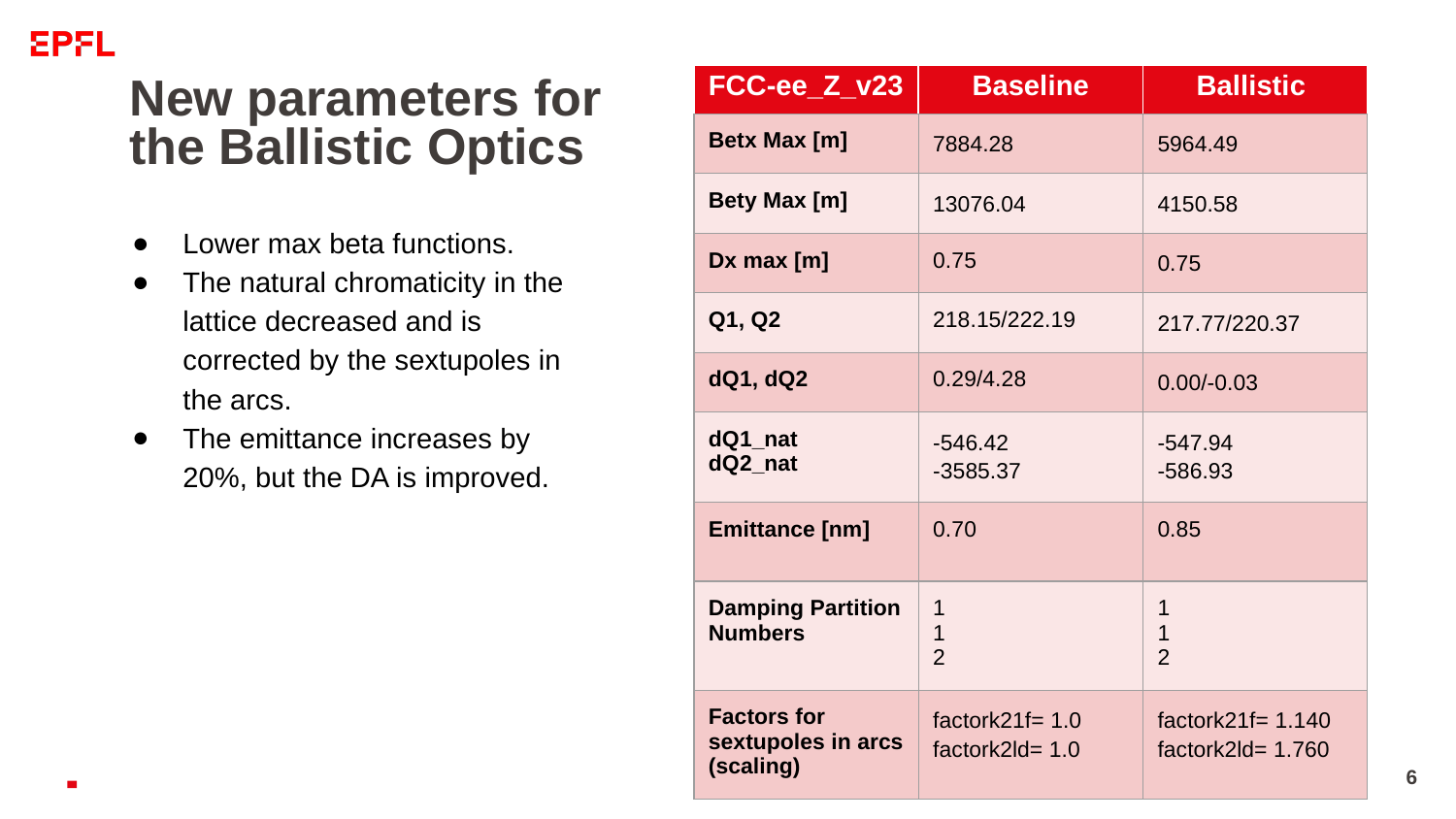

| FCC-ee\_Z\_v23 | Baseline | Ballistic |
| --- | --- | --- |
| Betx Max [m] | 7884.28 | 5964.49 |
| Bety Max [m] | 13076.04 | 4150.58 |
| Dx max [m] | 0.75 | 0.75 |
| Q1, Q2 | 218.15/222.19 | 217.77/220.37 |
| dQ1, dQ2 | 0.29/4.28 | 0.00/-0.03 |
| dQ1\_nat dQ2\_nat | -546.42 -3585.37 | -547.94 -586.93 |
| Emittance [nm] | 0.70 | 0.85 |
| Damping Partition Numbers | 1 1 2 | 1 1 2 |
| Factors for sextupoles in arcs (scaling) | factork21f= 1.0 factork2ld= 1.0 | factork21f= 1.140 factork2ld= 1.760 |
New parameters for the Ballistic Optics

Lower max beta functions.
The natural chromaticity in the lattice decreased and is corrected by the sextupoles in the arcs.
The emittance increases by 20%, but the DA is improved.
6